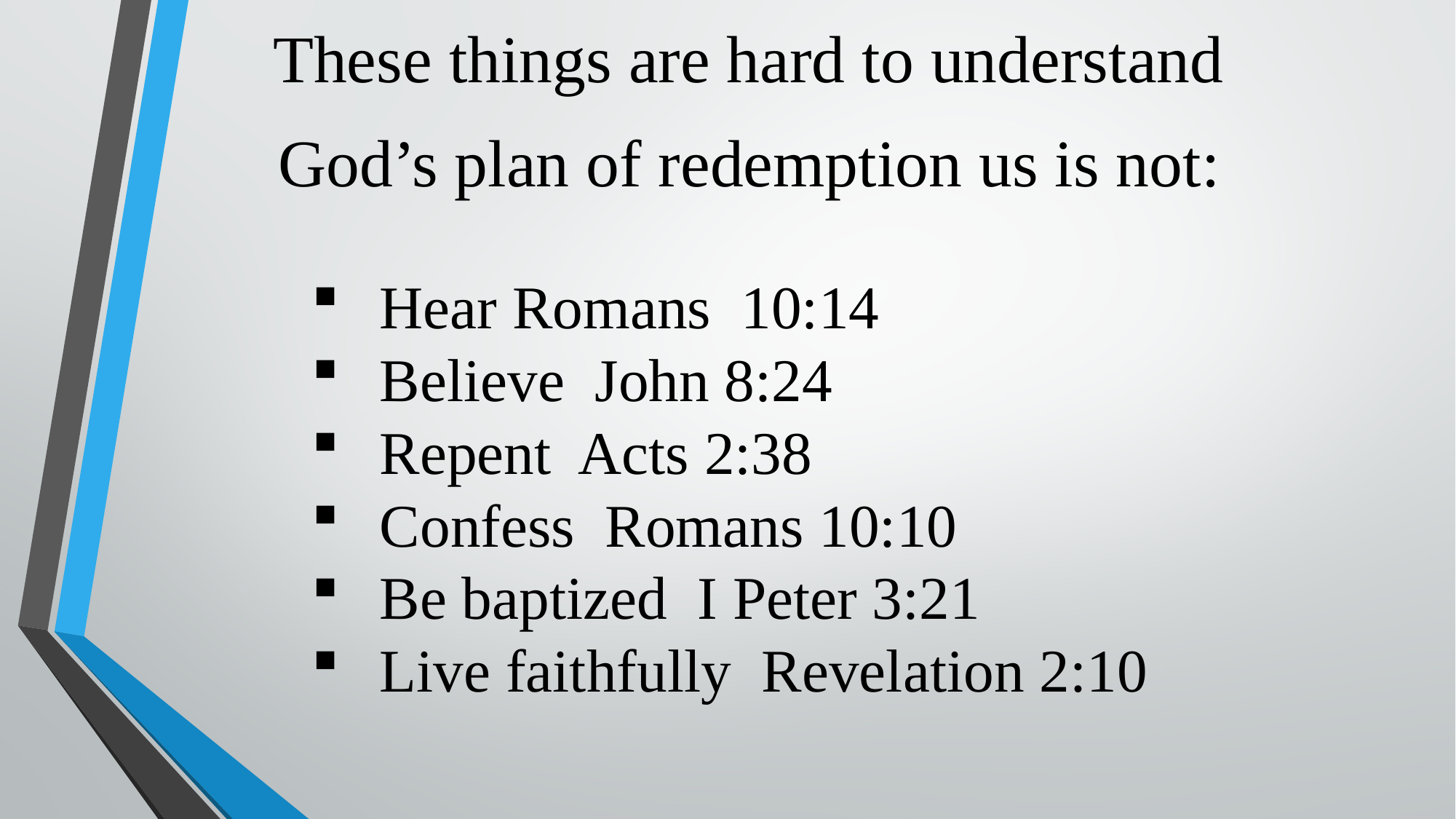

These things are hard to understand
God’s plan of redemption us is not:
Hear Romans  10:14
Believe  John 8:24
Repent  Acts 2:38
Confess  Romans 10:10
Be baptized  I Peter 3:21
Live faithfully  Revelation 2:10